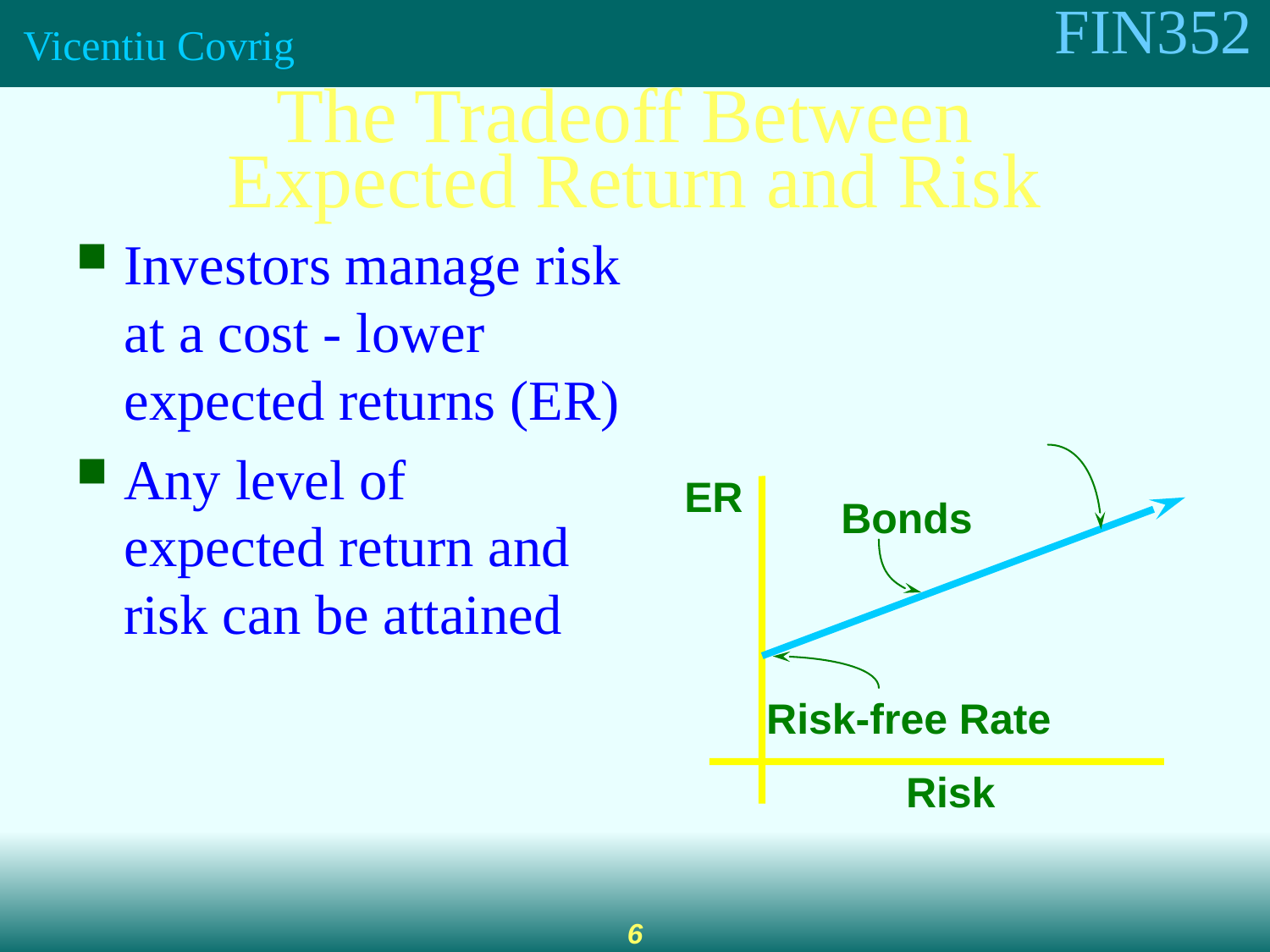

The Tradeoff Between
Expected Return and Risk
Investors manage risk at a cost - lower expected returns (ER)
Any level of expected return and risk can be attained

ER

Bonds

Risk-free Rate
Risk